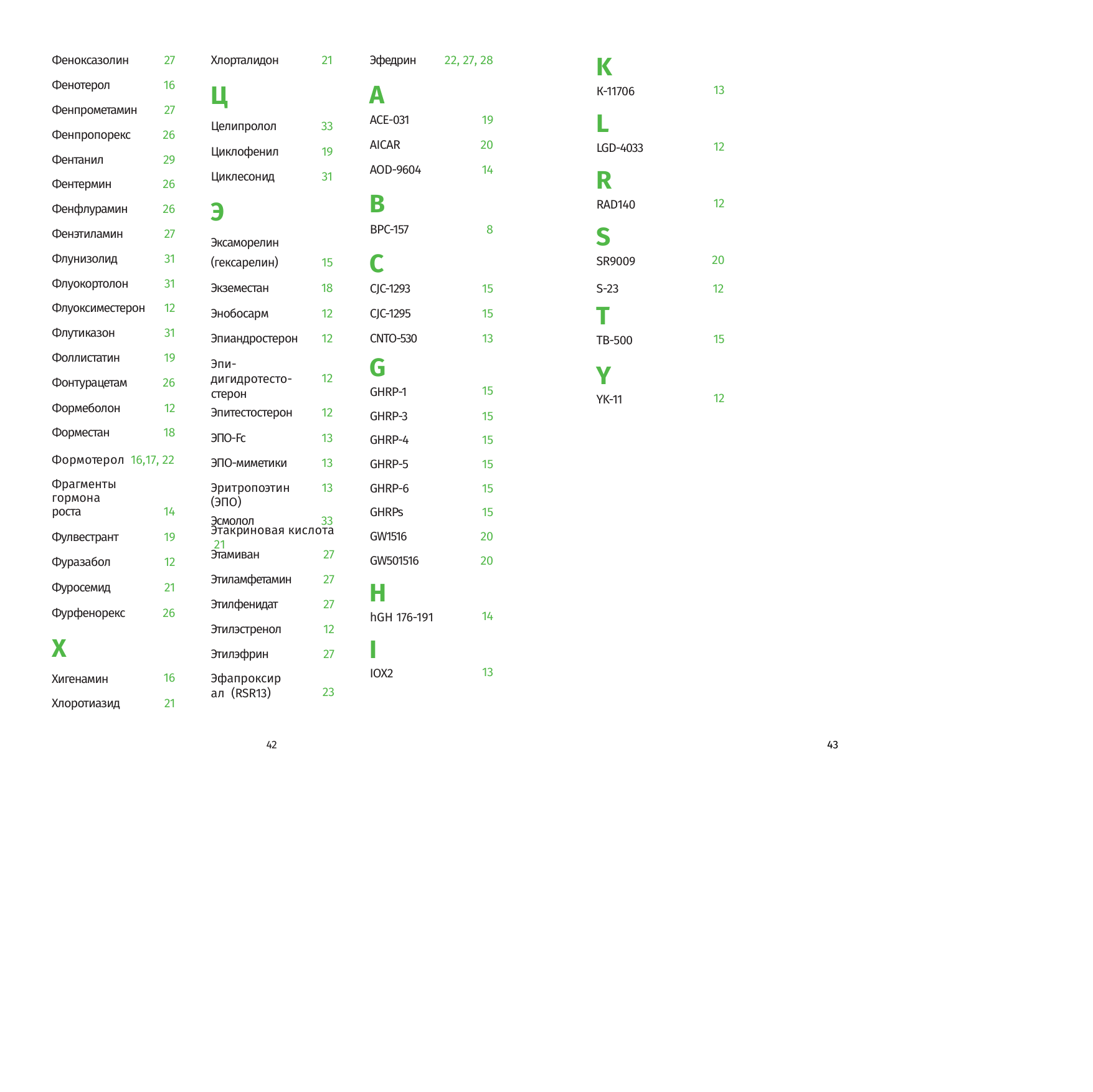

| K К-11706 | 13 |
| --- | --- |
| L LGD-4033 | 12 |
| R RAD140 | 12 |
| S SR9009 | 20 |
| S-23 | 12 |
| T TB-500 | 15 |
| Y YK-11 | 12 |
| Феноксазолин | 27 |
| --- | --- |
| Фенотерол | 16 |
| Фенпрометамин | 27 |
| Фенпропорекс | 26 |
| Фентанил | 29 |
| Фентермин | 26 |
| Фенфлурамин | 26 |
| Фенэтиламин | 27 |
| Флунизолид | 31 |
| Флуокортолон | 31 |
| Флуоксиместерон | 12 |
| Флутиказон | 31 |
| Фоллистатин | 19 |
| Фонтурацетам | 26 |
| Формеболон | 12 |
| Форместан | 18 |
| Хлорталидон | 21 |
| --- | --- |
| Ц |  |
| Целипролол | 33 |
| Циклофенил | 19 |
| Циклесонид | 31 |
| Э |  |
| Эксаморелин |  |
| (гексарелин) | 15 |
| Экземестан | 18 |
| Энобосарм | 12 |
| Эпиандростерон | 12 |
| Эпи-дигидротесто- стерон | 12 |
| Эпитестостерон | 12 |
| ЭПО-Fc | 13 |
| ЭПО-миметики | 13 |
| Эритропоэтин (ЭПО) | 13 |
| Эсмолол | 33 |
| Эфедрин A | 22, 27, 28 |
| --- | --- |
| ACE-031 | 19 |
| AICAR | 20 |
| AOD-9604 | 14 |
| B |  |
| BPC-157 | 8 |
| C |  |
| CJC-1293 | 15 |
| CJC-1295 | 15 |
| CNTO-530 | 13 |
| G GHRP-1 | 15 |
| GHRP-3 | 15 |
| GHRP-4 | 15 |
| GHRP-5 | 15 |
| GHRP-6 | 15 |
| GHRPs | 15 |
| GW1516 | 20 |
| GW501516 | 20 |
| H hGH 176-191 | 14 |
| I IOX2 | 13 |
Формотерол	16,17, 22
| Фрагменты гормона |  |
| --- | --- |
| роста | 14 |
| Фулвестрант | 19 |
| Фуразабол | 12 |
| Фуросемид | 21 |
| Фурфенорекс | 26 |
| Х Хигенамин | 16 |
| Хлоротиазид | 21 |
Этакриновая кислота  21
| Этамиван | 27 |
| --- | --- |
| Этиламфетамин | 27 |
| Этилфенидат | 27 |
| Этилэстренол | 12 |
| Этилэфрин | 27 |
| Эфапроксирал (RSR13) | 23 |
42
43